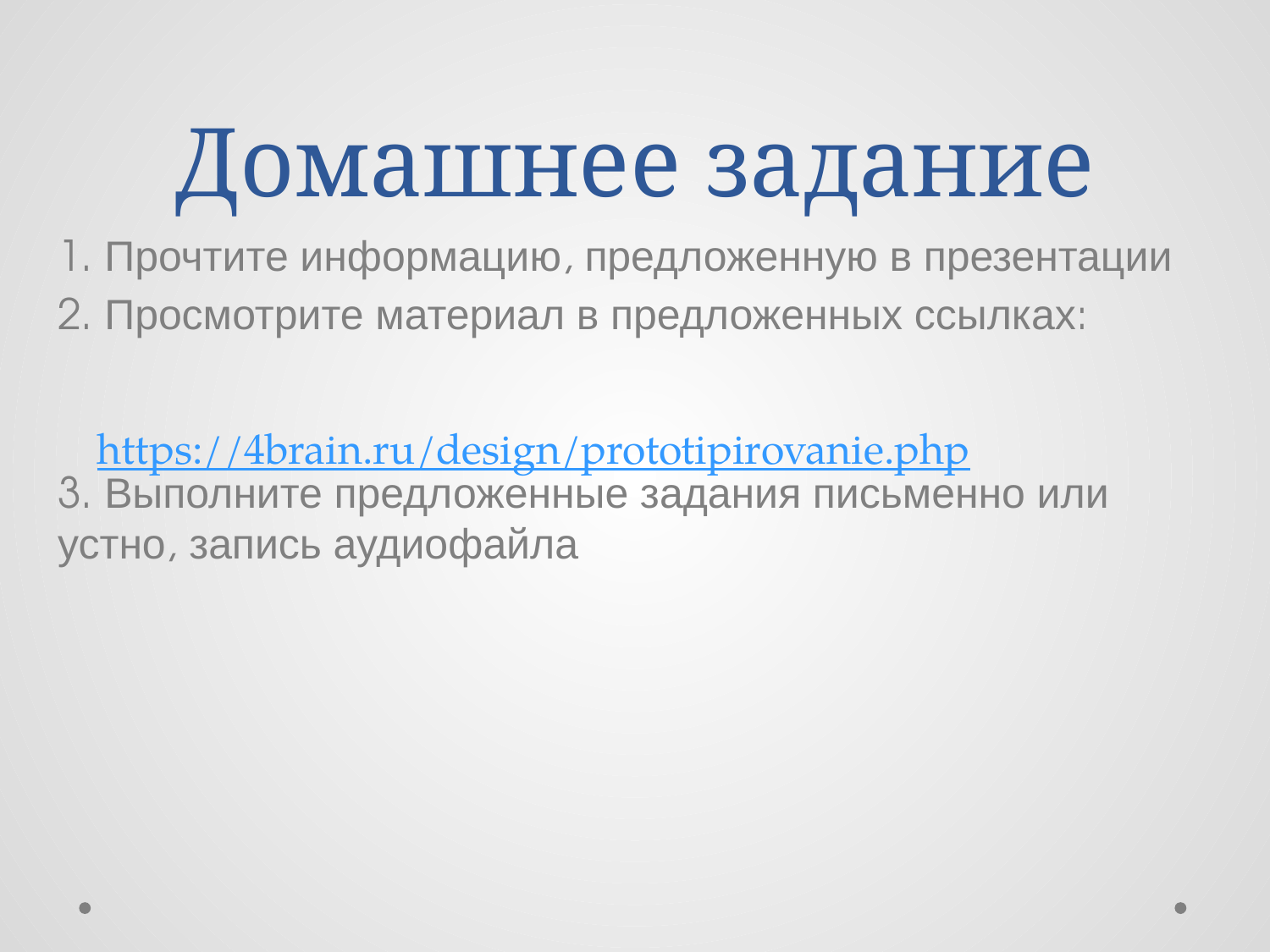

# Домашнее задание
1. Прочтите информацию, предложенную в презентации
2. Просмотрите материал в предложенных ссылках:

3. Выполните предложенные задания письменно или устно, запись аудиофайла
 https://4brain.ru/design/prototipirovanie.php